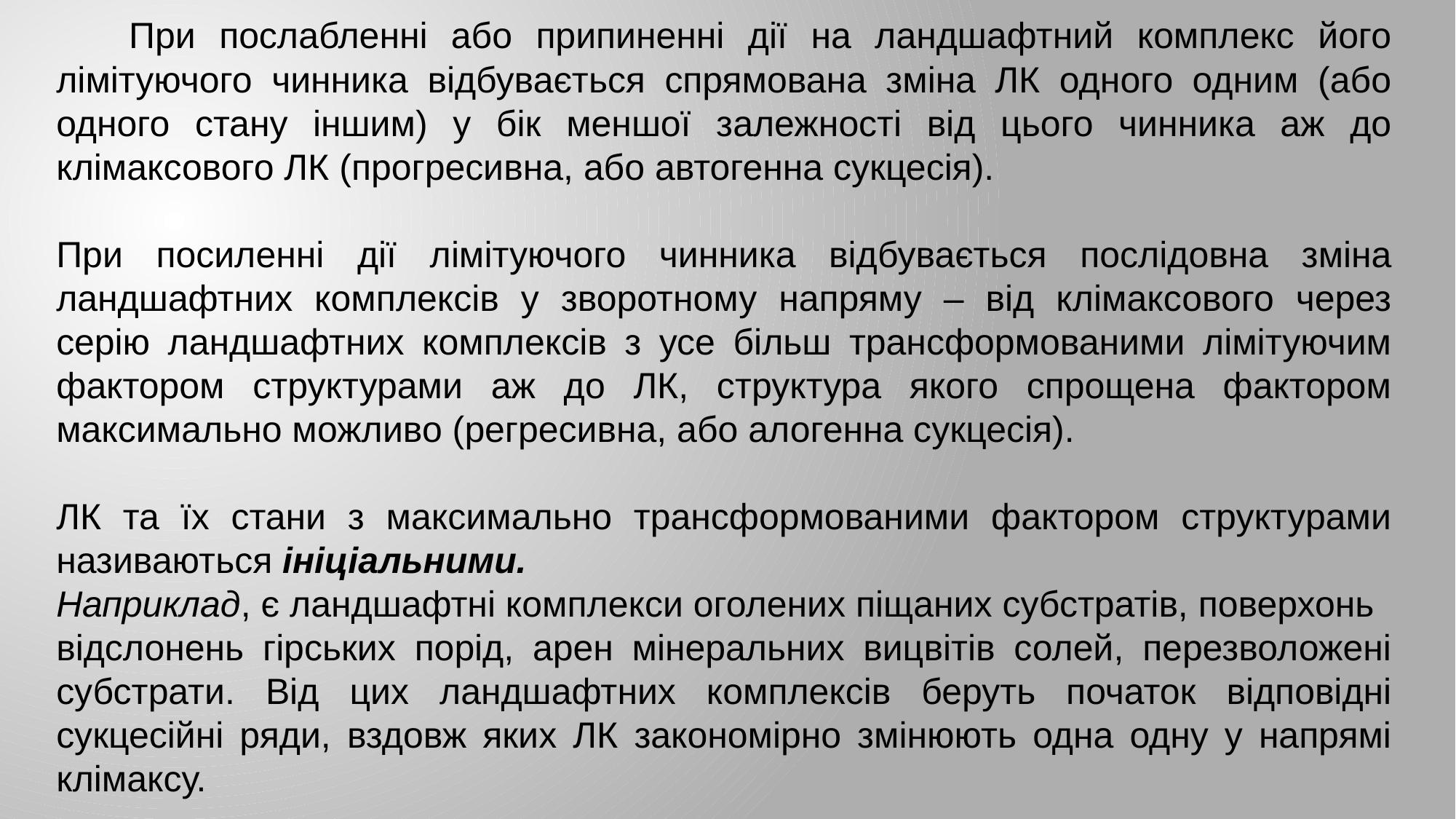

При послабленні або припиненні дії на ландшафтний комплекс його лімітуючого чинника відбувається спрямована зміна ЛК одного одним (або одного стану іншим) у бік меншої залежності від цього чинника аж до клімаксового ЛК (прогресивна, або автогенна сукцесія).

При посиленні дії лімітуючого чинника відбувається послідовна зміна ландшафтних комплексів у зворотному напряму – від клімаксового через серію ландшафтних комплексів з усе більш трансформованими лімітуючим фактором структурами аж до ЛК, структура якого спрощена фактором максимально можливо (регресивна, або алогенна сукцесія).

ЛК та їх стани з максимально трансформованими фактором структурами називаються ініціальними.
Наприклад, є ландшафтні комплекси оголених піщаних субстратів, поверхонь
відслонень гірських порід, арен мінеральних вицвітів солей, перезволожені субстрати. Від цих ландшафтних комплексів беруть початок відповідні сукцесійні ряди, вздовж яких ЛК закономірно змінюють одна одну у напрямі клімаксу.